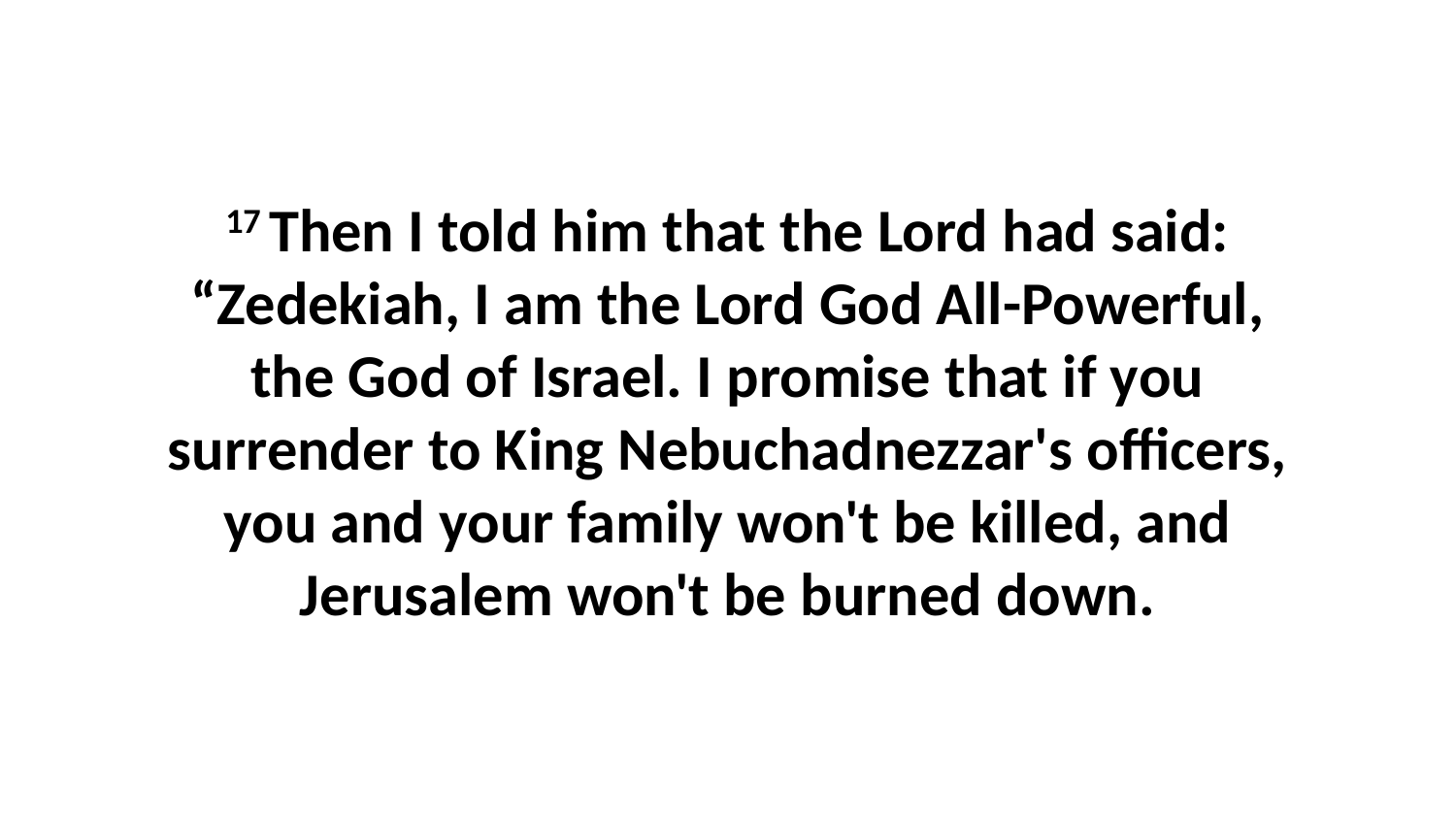

17 Then I told him that the Lord had said: “Zedekiah, I am the Lord God All-Powerful, the God of Israel. I promise that if you surrender to King Nebuchadnezzar's officers, you and your family won't be killed, and Jerusalem won't be burned down.